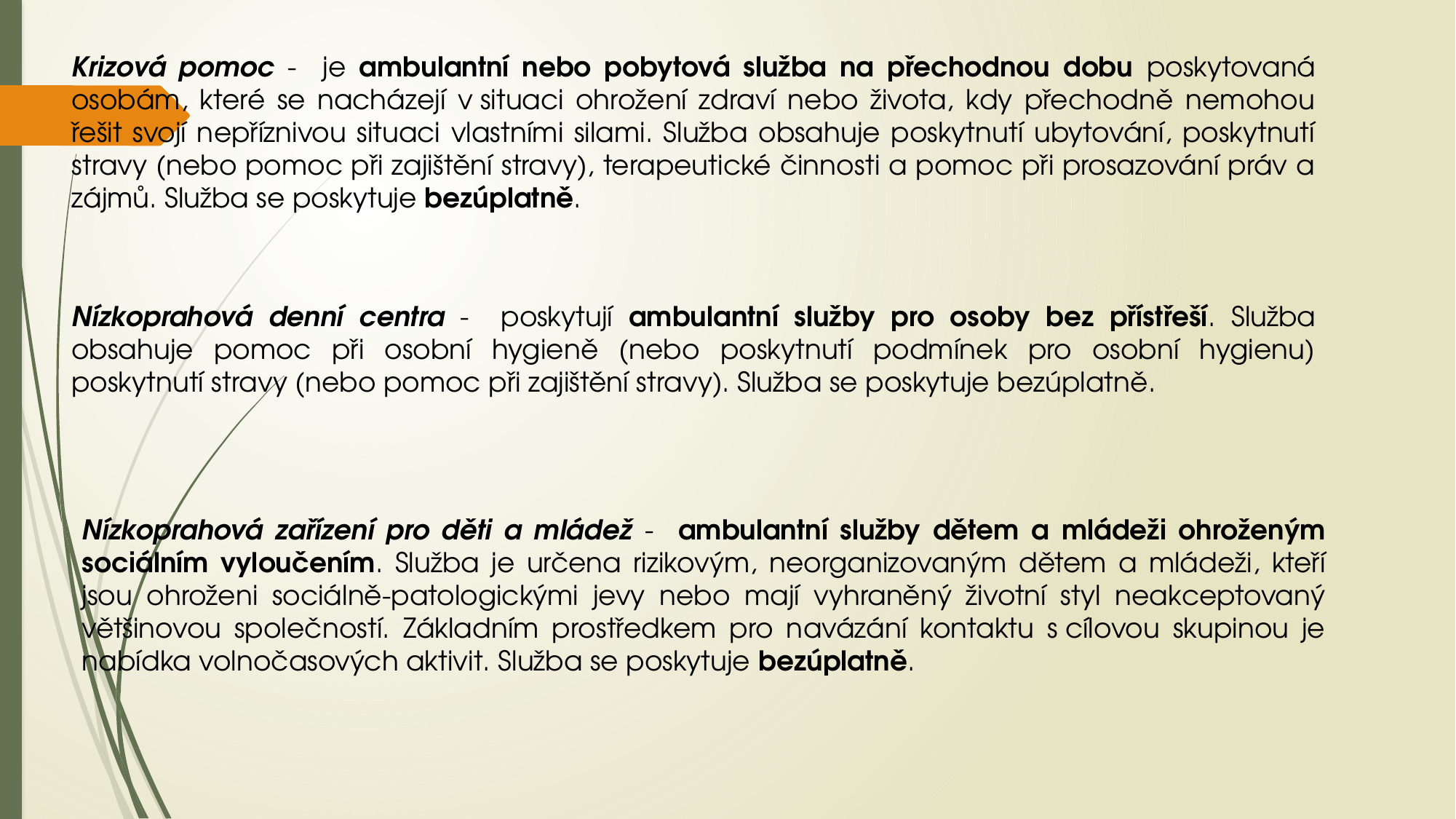

Krizová pomoc -  je ambulantní nebo pobytová služba na přechodnou dobu poskytovaná osobám, které se nacházejí v situaci ohrožení zdraví nebo života, kdy přechodně nemohou řešit svojí nepříznivou situaci vlastními silami. Služba obsahuje poskytnutí ubytování, poskytnutí stravy (nebo pomoc při zajištění stravy), terapeutické činnosti a pomoc při prosazování práv a zájmů. Služba se poskytuje bezúplatně.
Nízkoprahová denní centra -  poskytují ambulantní služby pro osoby bez přístřeší. Služba obsahuje pomoc při osobní hygieně (nebo poskytnutí podmínek pro osobní hygienu) poskytnutí stravy (nebo pomoc při zajištění stravy). Služba se poskytuje bezúplatně.
Nízkoprahová zařízení pro děti a mládež -  ambulantní služby dětem a mládeži ohroženým sociálním vyloučením. Služba je určena rizikovým, neorganizovaným dětem a mládeži, kteří jsou ohroženi sociálně-patologickými jevy nebo mají vyhraněný životní styl neakceptovaný většinovou společností. Základním prostředkem pro navázání kontaktu s cílovou skupinou je nabídka volnočasových aktivit. Služba se poskytuje bezúplatně.